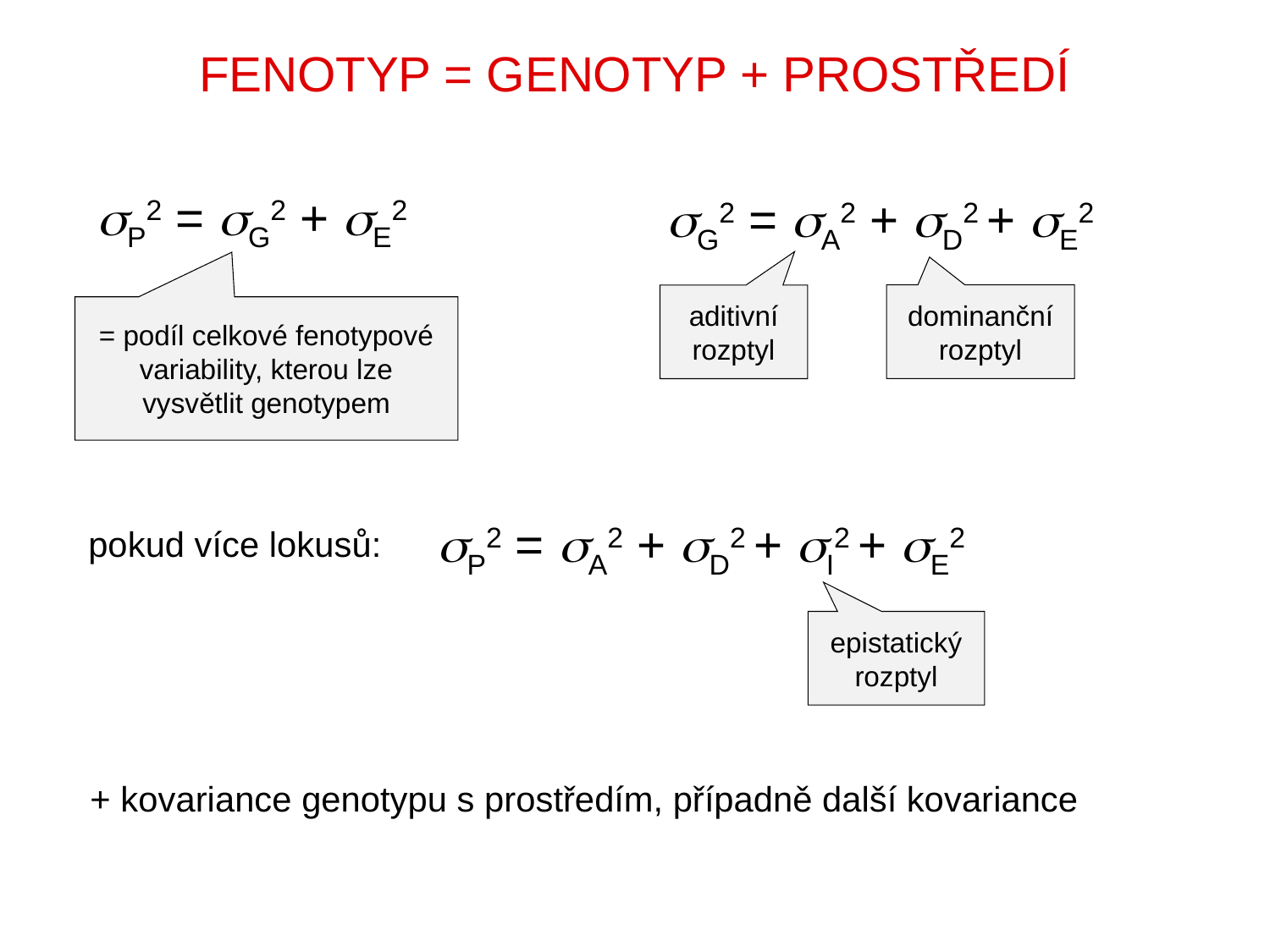

FENOTYP = GENOTYP + PROSTŘEDÍ

σP2 = σG2 + σE2
σG2 = σA2 + σD2 + σE2
dominanční rozptyl
aditivní rozptyl
= podíl celkové fenotypové variability, kterou lze vysvětlit genotypem
σP2 = σA2 + σD2 + σI2 + σE2
pokud více lokusů:
epistatický rozptyl
+ kovariance genotypu s prostředím, případně další kovariance